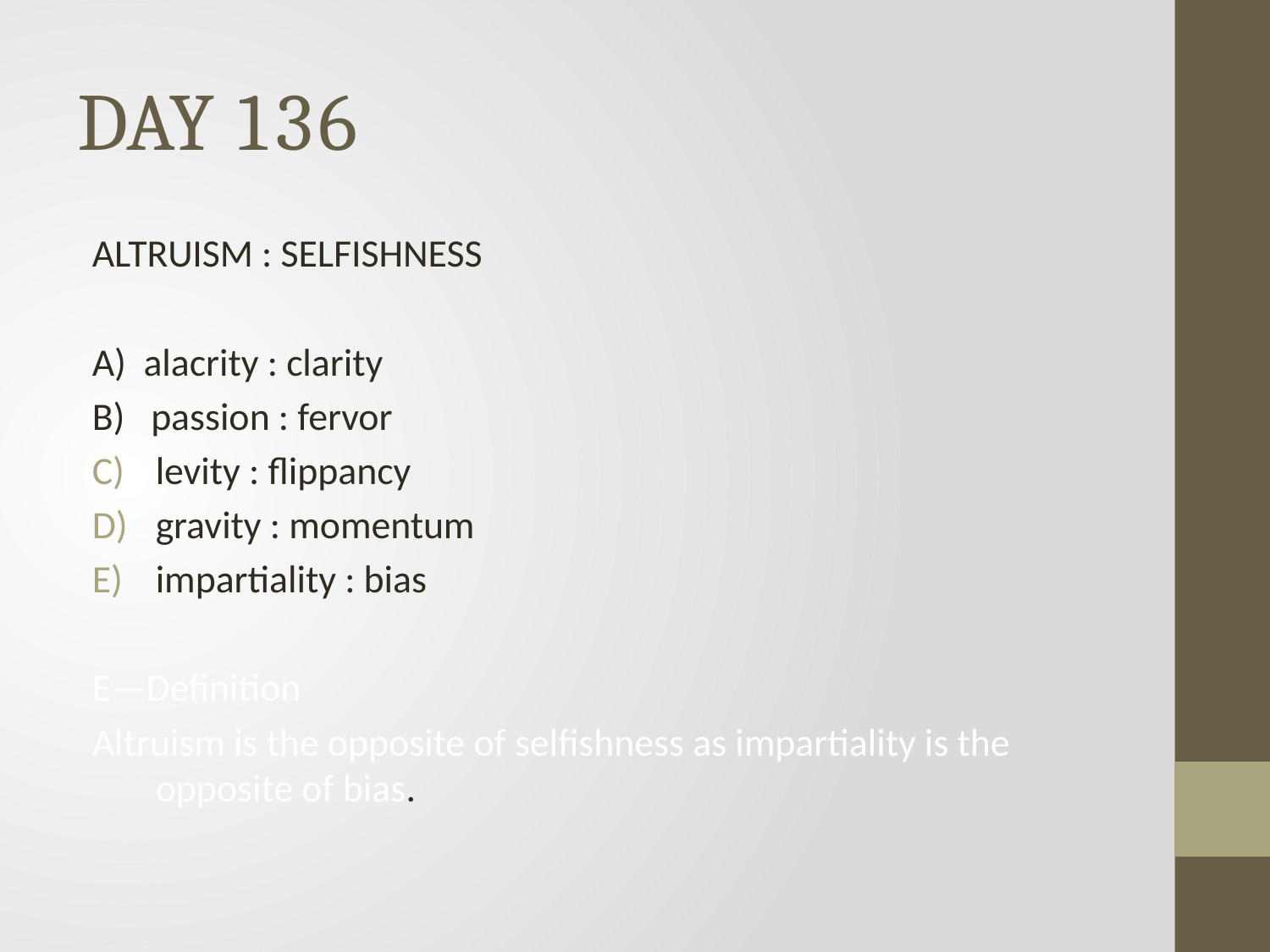

# DAY 136
ALTRUISM : SELFISHNESS

A)  alacrity : clarity
B)   passion : fervor
levity : flippancy
gravity : momentum
impartiality : bias

E—Definition
Altruism is the opposite of selfishness as impartiality is the opposite of bias.